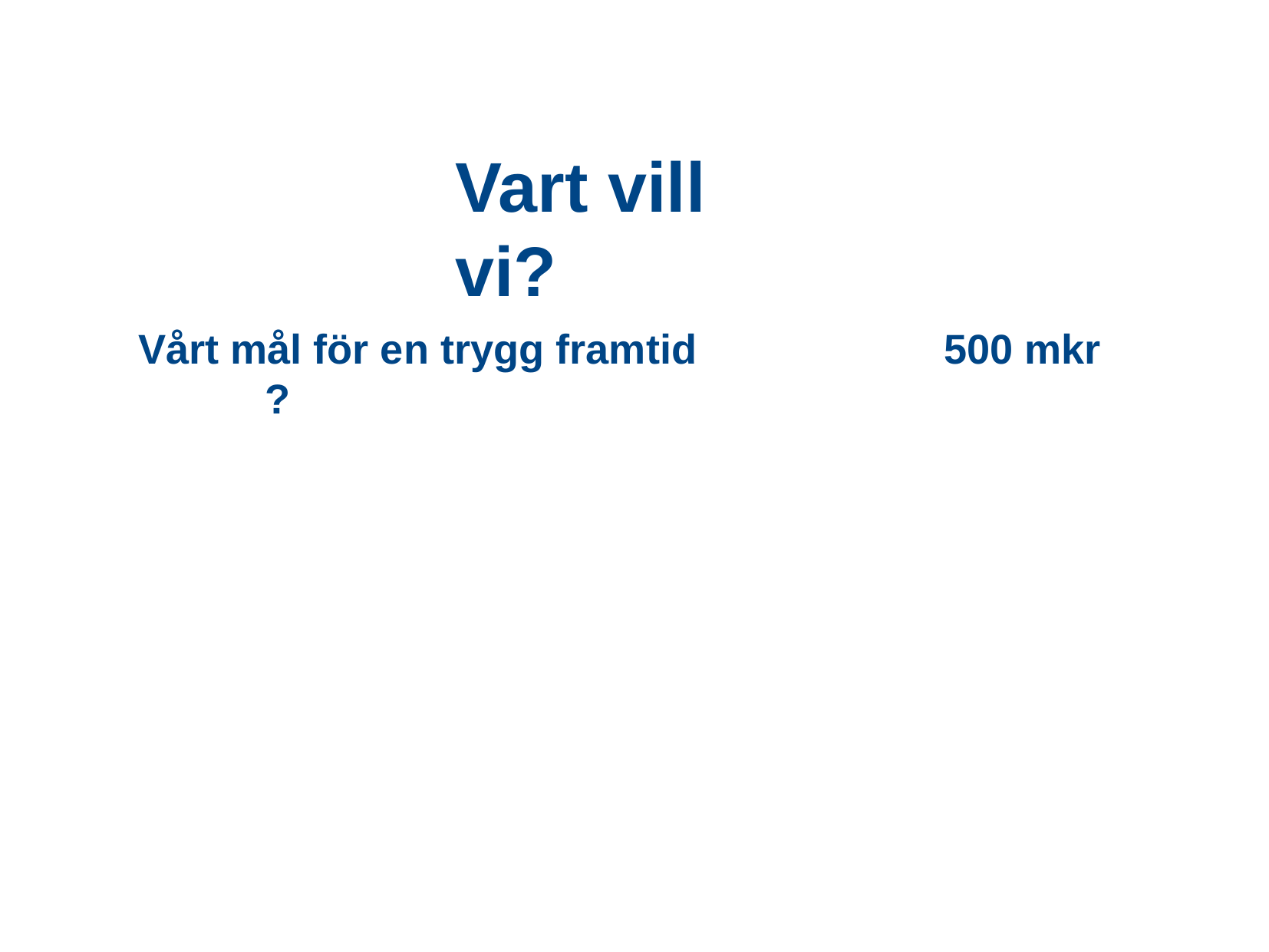

Vart vill vi?
Vårt mål för en trygg framtid  		500 mkr	 ?